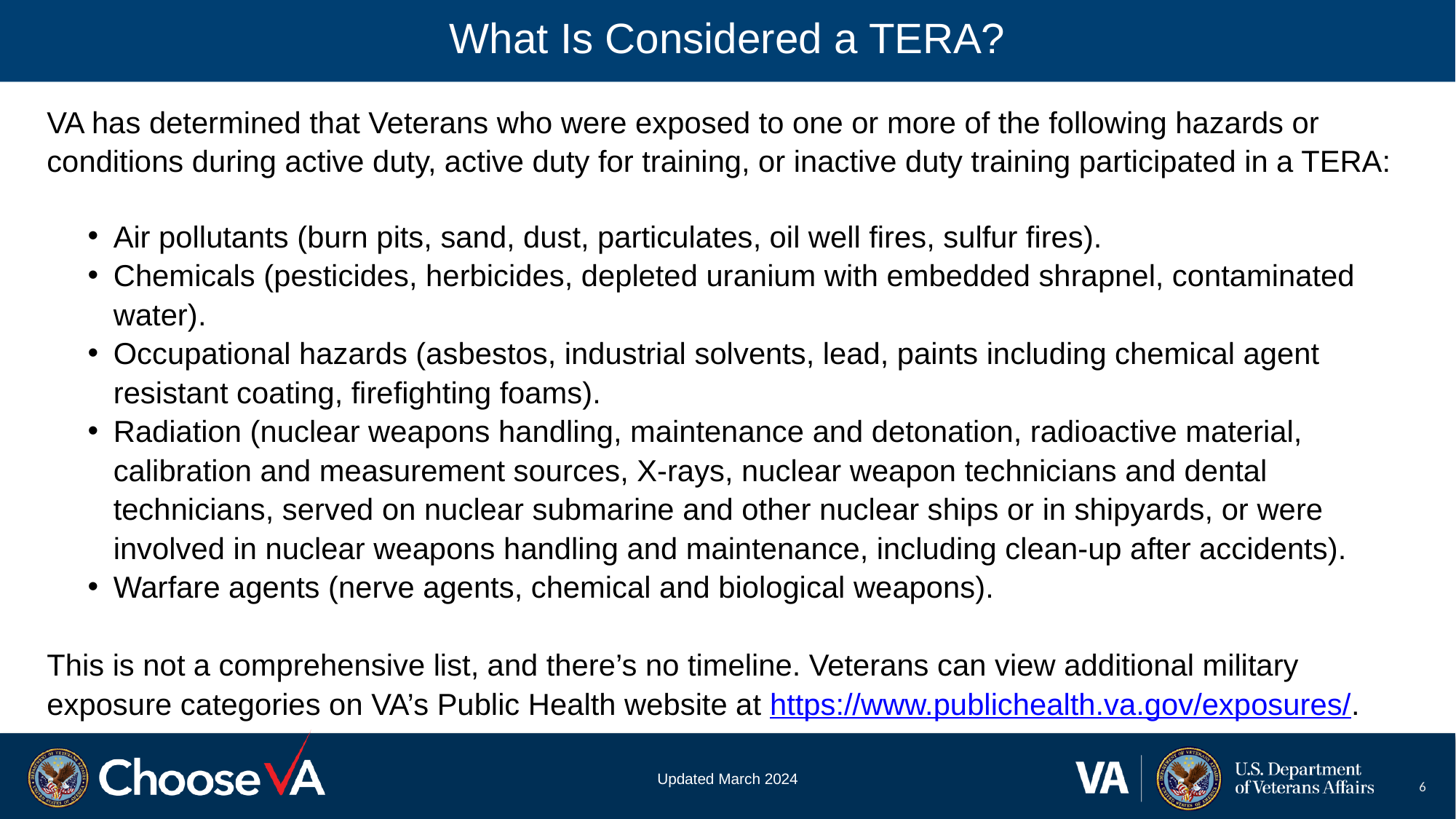

# What Is Considered a TERA?
VA has determined that Veterans who were exposed to one or more of the following hazards or conditions during active duty, active duty for training, or inactive duty training participated in a TERA:
Air pollutants (burn pits, sand, dust, particulates, oil well fires, sulfur fires).
Chemicals (pesticides, herbicides, depleted uranium with embedded shrapnel, contaminated water).
Occupational hazards (asbestos, industrial solvents, lead, paints including chemical agent resistant coating, firefighting foams).
Radiation (nuclear weapons handling, maintenance and detonation, radioactive material, calibration and measurement sources, X-rays, nuclear weapon technicians and dental technicians, served on nuclear submarine and other nuclear ships or in shipyards, or were involved in nuclear weapons handling and maintenance, including clean-up after accidents).
Warfare agents (nerve agents, chemical and biological weapons).
This is not a comprehensive list, and there’s no timeline. Veterans can view additional military exposure categories on VA’s Public Health website at https://www.publichealth.va.gov/exposures/.
6